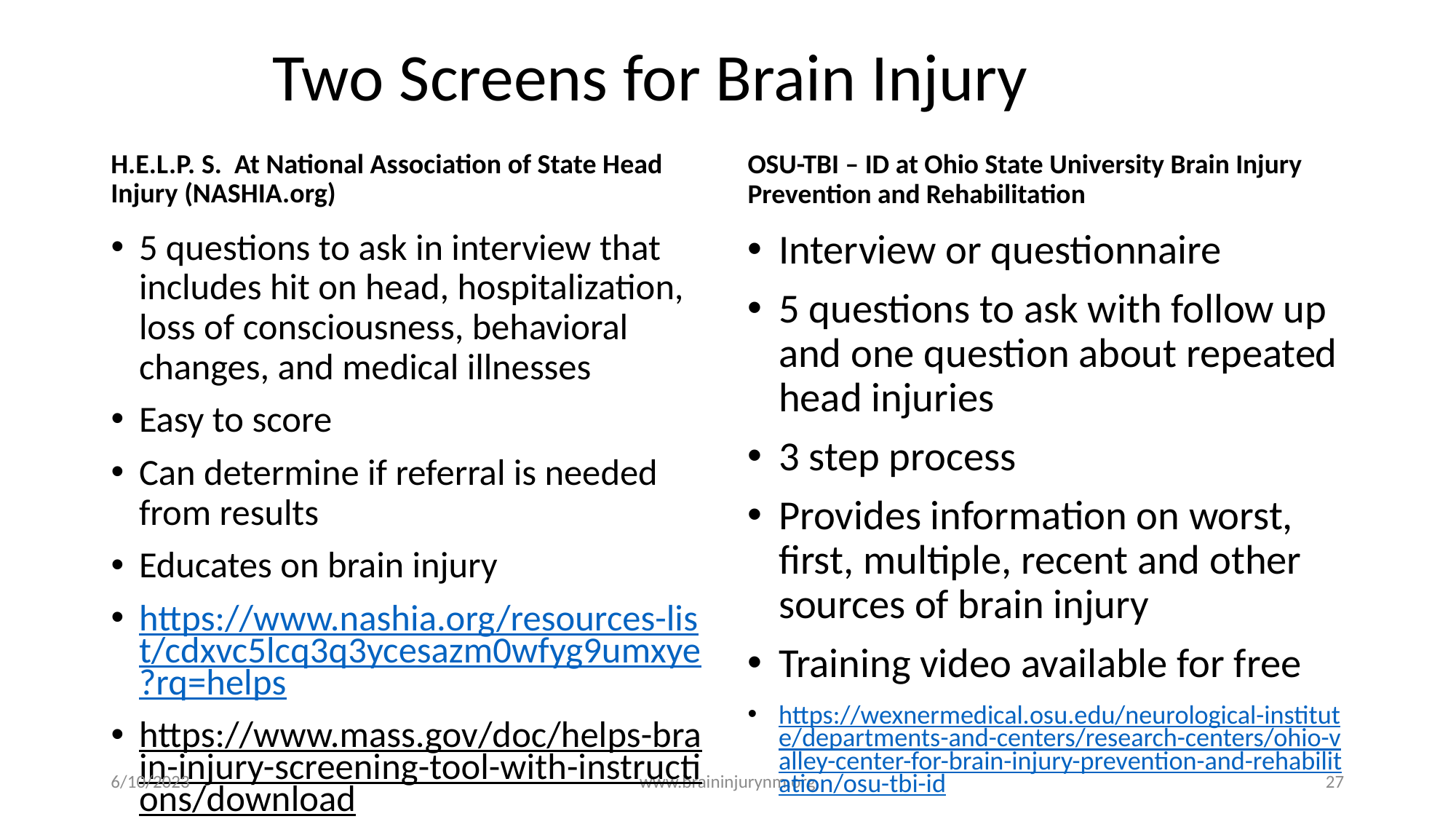

# Two Screens for Brain Injury
H.E.L.P. S.  At National Association of State Head Injury (NASHIA.org)
OSU-TBI – ID at Ohio State University Brain Injury Prevention and Rehabilitation
5 questions to ask in interview that includes hit on head, hospitalization, loss of consciousness, behavioral changes, and medical illnesses
Easy to score
Can determine if referral is needed from results
Educates on brain injury
https://www.nashia.org/resources-list/cdxvc5lcq3q3ycesazm0wfyg9umxye?rq=helps
https://www.mass.gov/doc/helps-brain-injury-screening-tool-with-instructions/download

Interview or questionnaire
5 questions to ask with follow up and one question about repeated head injuries
3 step process
Provides information on worst, first, multiple, recent and other sources of brain injury
Training video available for free
https://wexnermedical.osu.edu/neurological-institute/departments-and-centers/research-centers/ohio-valley-center-for-brain-injury-prevention-and-rehabilitation/osu-tbi-id

6/10/2023
www.braininjurynm.org
27